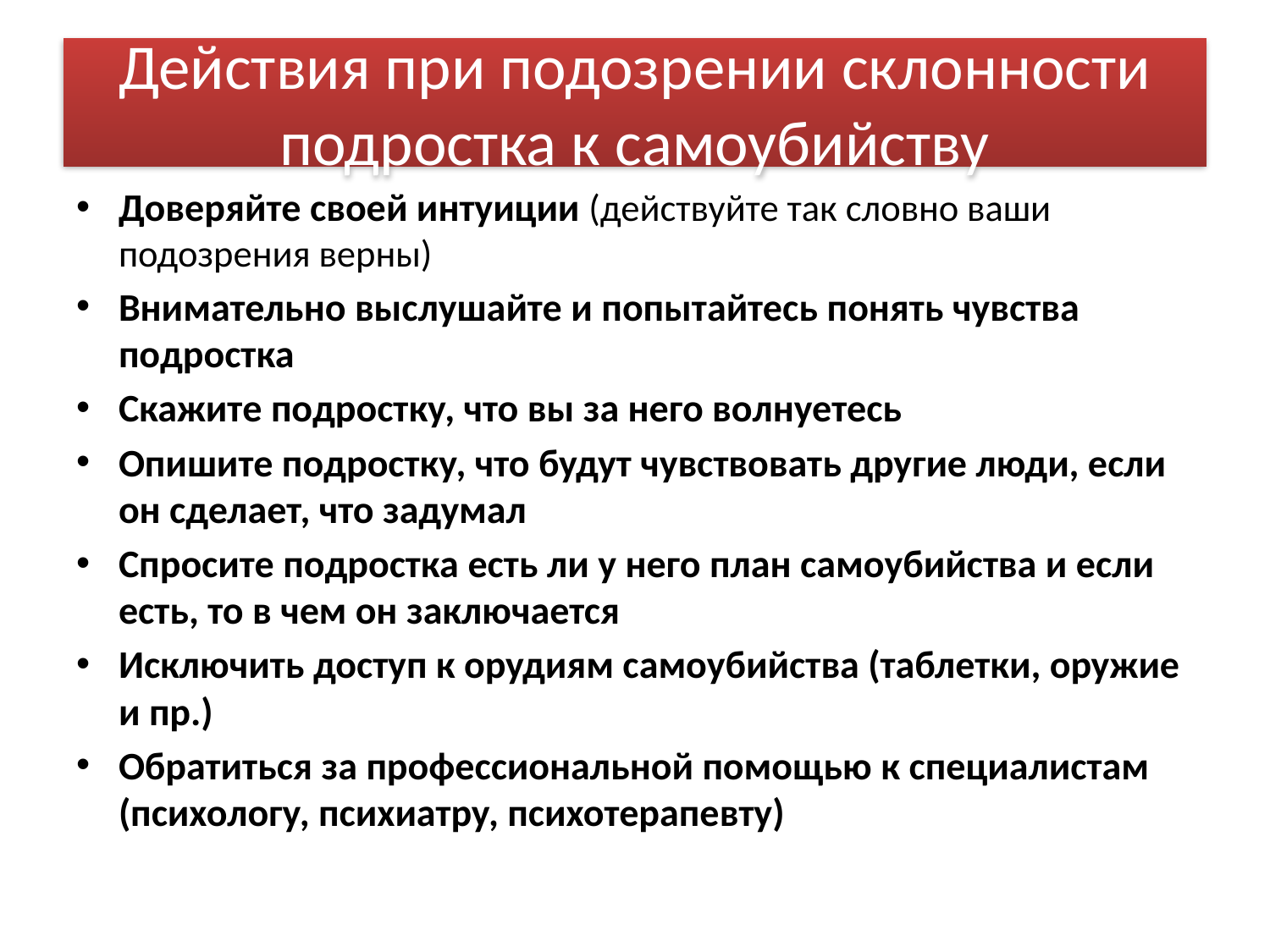

# Действия при подозрении склонности подростка к самоубийству
Доверяйте своей интуиции (действуйте так словно ваши подозрения верны)
Внимательно выслушайте и попытайтесь понять чувства подростка
Скажите подростку, что вы за него волнуетесь
Опишите подростку, что будут чувствовать другие люди, если он сделает, что задумал
Спросите подростка есть ли у него план самоубийства и если есть, то в чем он заключается
Исключить доступ к орудиям самоубийства (таблетки, оружие и пр.)
Обратиться за профессиональной помощью к специалистам (психологу, психиатру, психотерапевту)